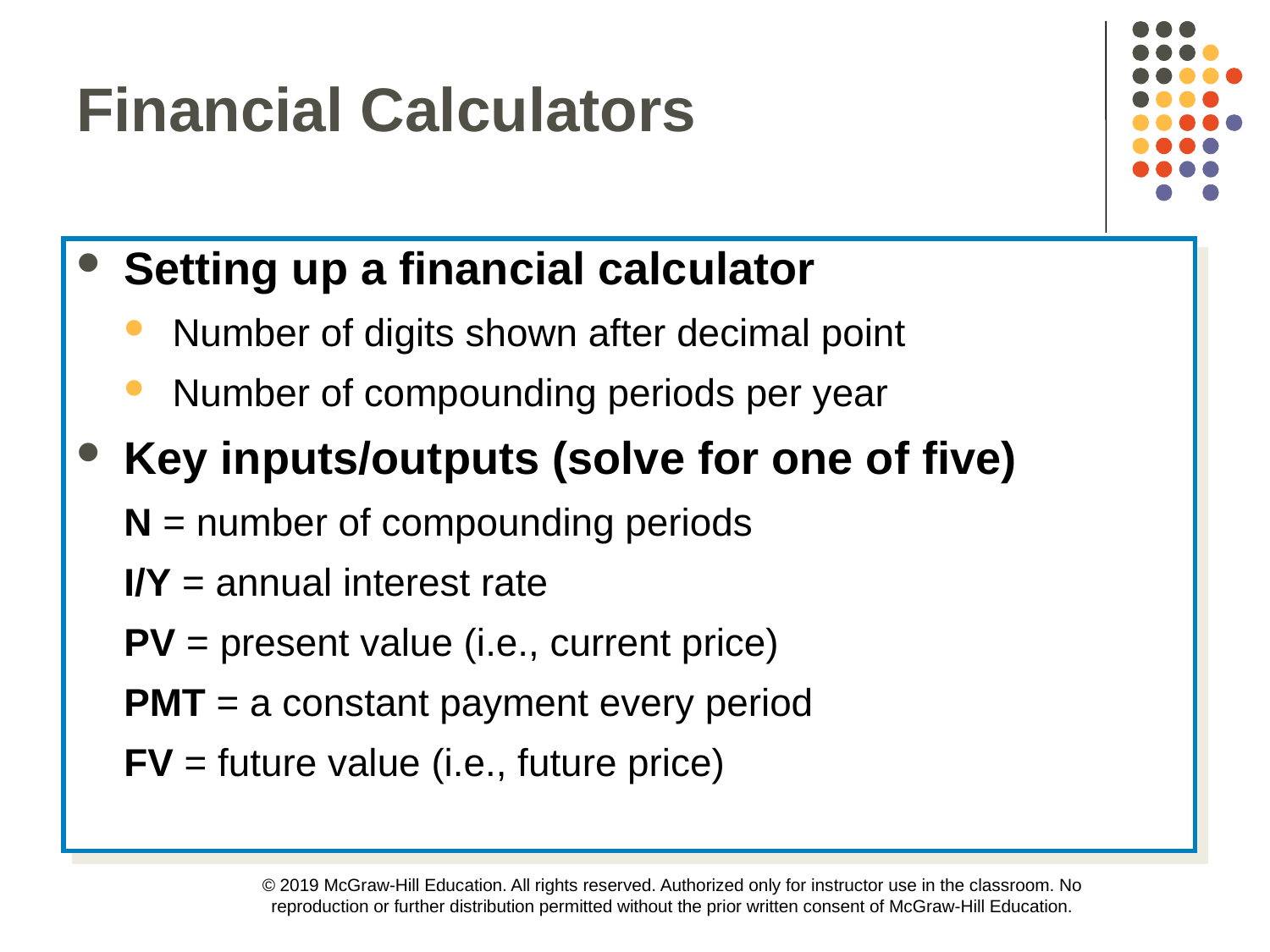

Financial Calculators
Setting up a financial calculator
Number of digits shown after decimal point
Number of compounding periods per year
Key inputs/outputs (solve for one of five)
N = number of compounding periods
I/Y = annual interest rate
PV = present value (i.e., current price)
PMT = a constant payment every period
FV = future value (i.e., future price)
© 2019 McGraw-Hill Education. All rights reserved. Authorized only for instructor use in the classroom. No reproduction or further distribution permitted without the prior written consent of McGraw-Hill Education.